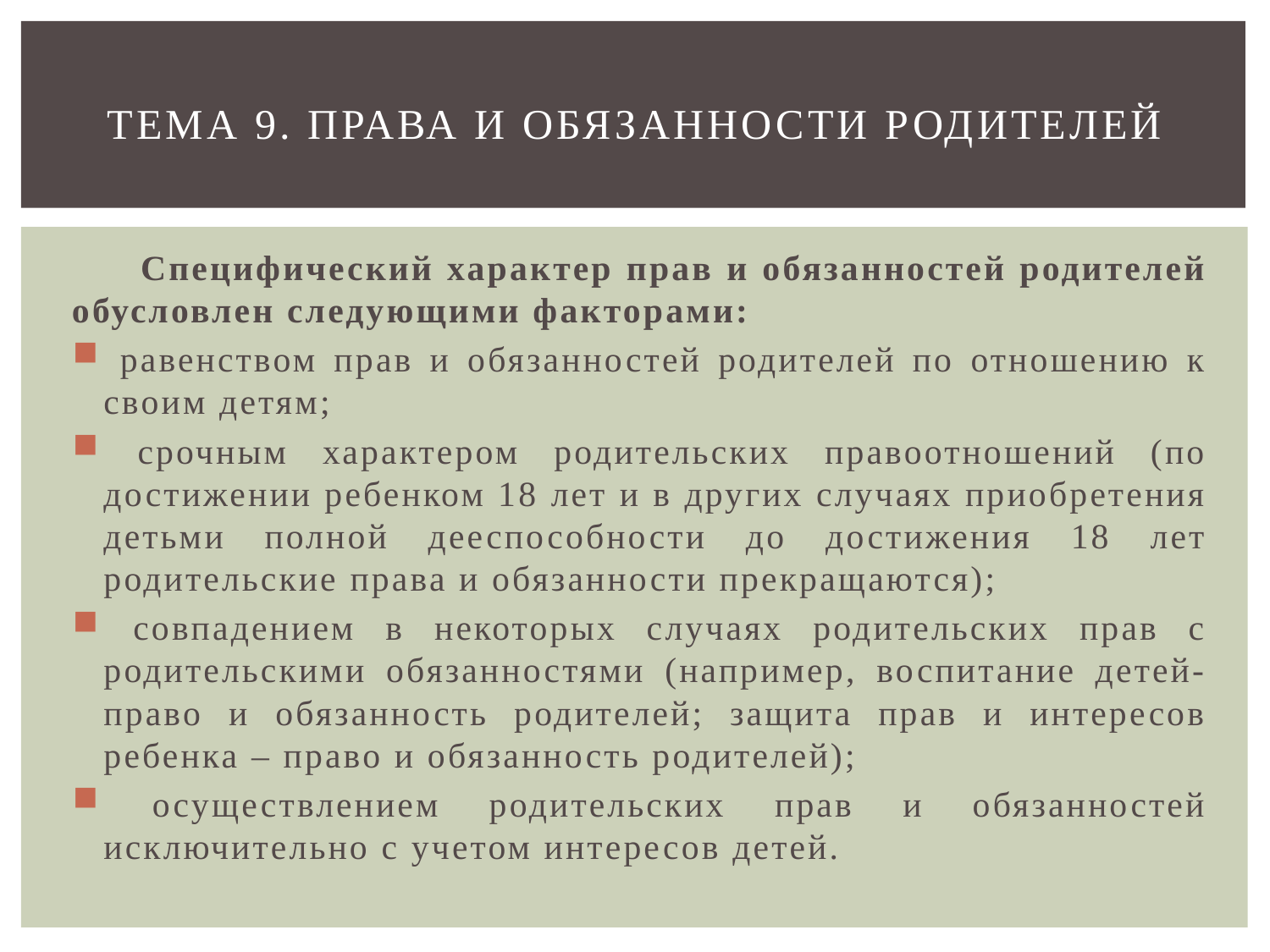

# Тема 9. Права и обязанности родителей
     Специфический характер прав и обязанностей родителей обусловлен следующими факторами:
 равенством прав и обязанностей родителей по отношению к своим детям;
 срочным характером родительских правоотношений (по достижении ребенком 18 лет и в других случаях приобретения детьми полной дееспособности до достижения 18 лет родительские права и обязанности прекращаются);
 совпадением в некоторых случаях родительских прав с родительскими обязанностями (например, воспитание детей- право и обязанность родителей; защита прав и интересов ребенка – право и обязанность родителей);
 осуществлением родительских прав и обязанностей исключительно с учетом интересов детей.